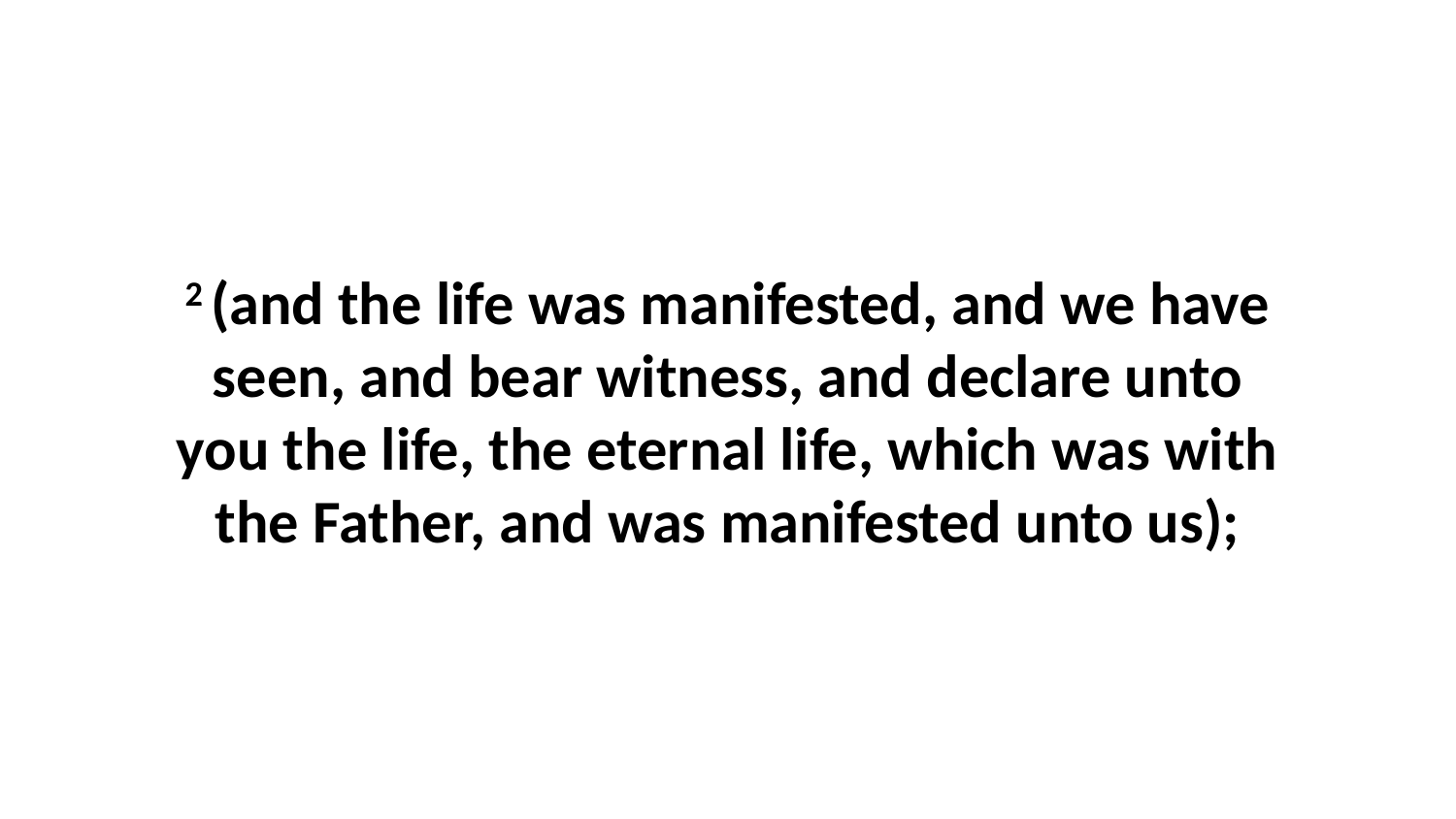

2 (and the life was manifested, and we have seen, and bear witness, and declare unto you the life, the eternal life, which was with the Father, and was manifested unto us);